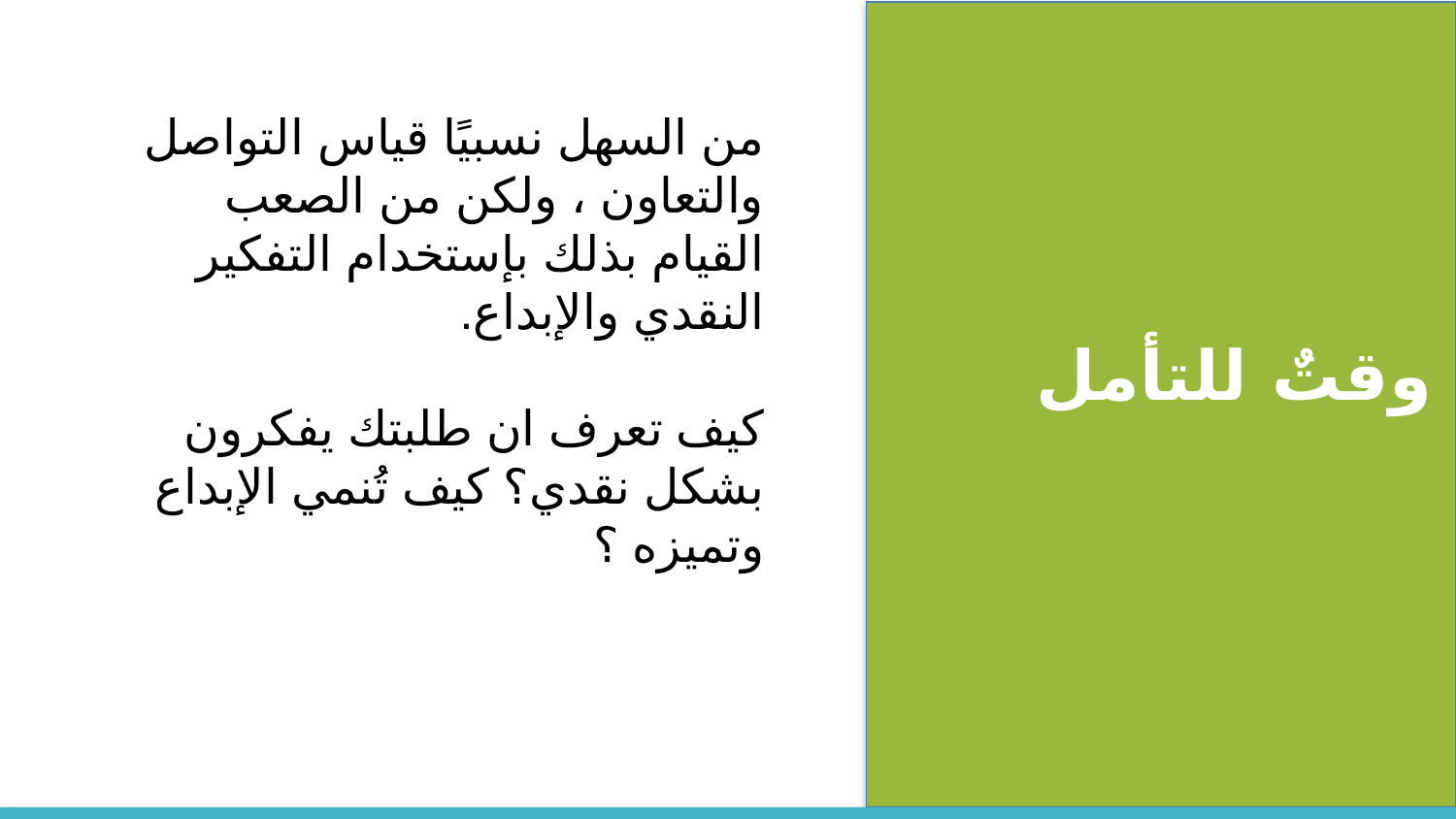

من السهل نسبيًا قياس التواصل والتعاون ، ولكن من الصعب القيام بذلك بإستخدام التفكير النقدي والإبداع.

كيف تعرف ان طلبتك يفكرون بشكل نقدي؟ كيف تُنمي الإبداع وتميزه ؟
وقتٌ للتأمل